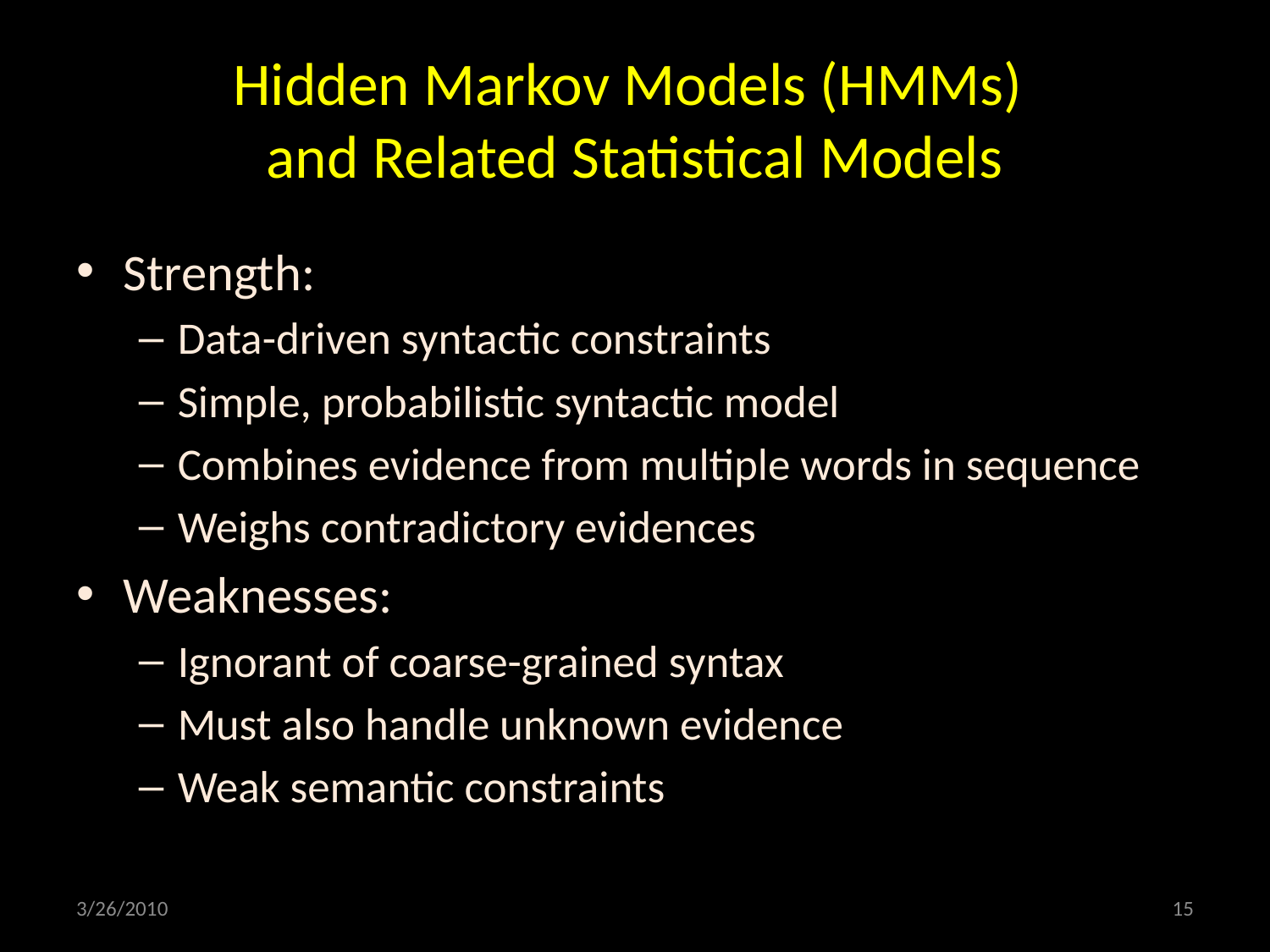

# Hidden Markov Models (HMMs) and Related Statistical Models
Strength:
Data-driven syntactic constraints
Simple, probabilistic syntactic model
Combines evidence from multiple words in sequence
Weighs contradictory evidences
Weaknesses:
Ignorant of coarse-grained syntax
Must also handle unknown evidence
Weak semantic constraints
3/26/2010
15